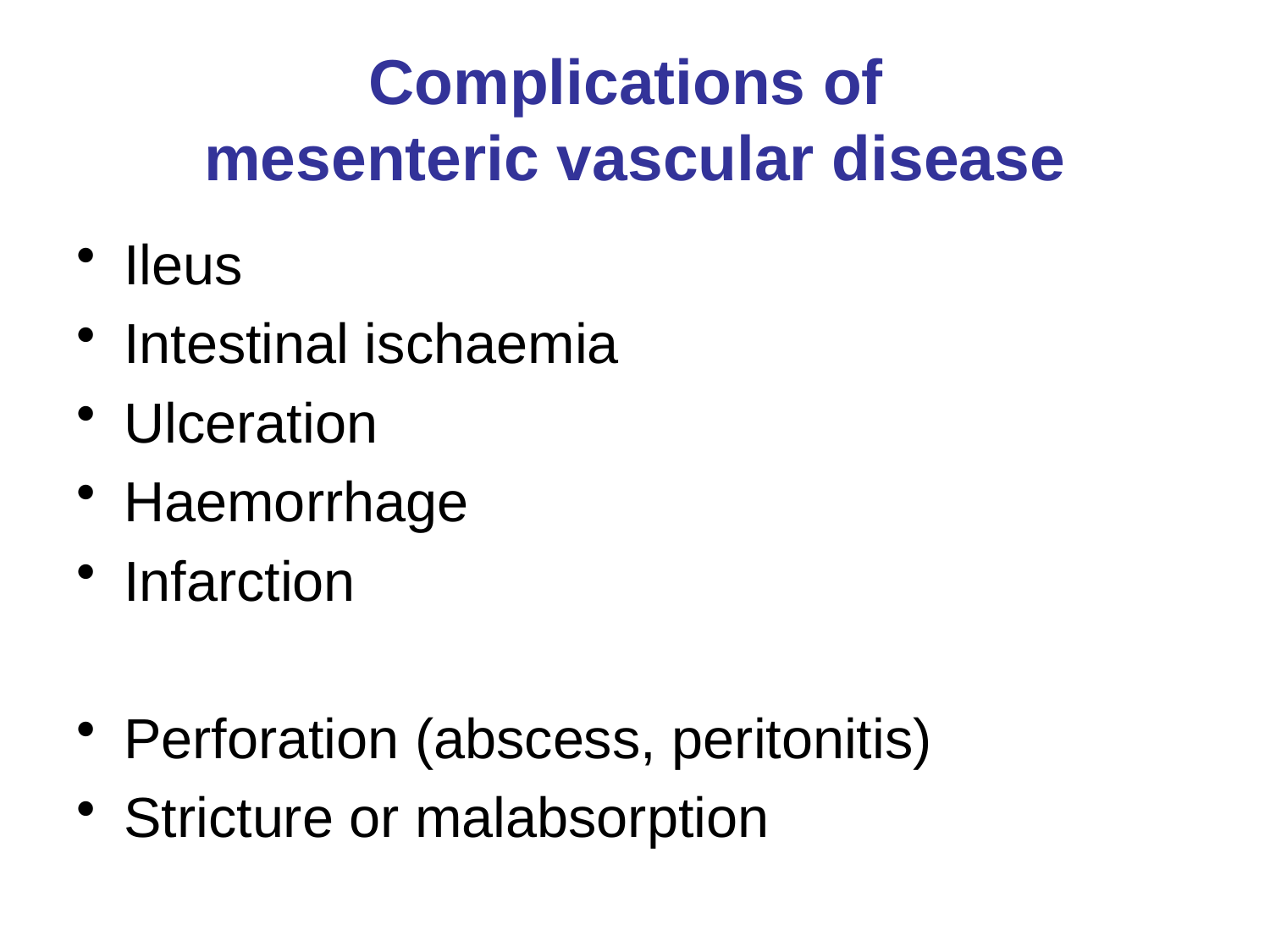

# Complications of mesenteric vascular disease
Ileus
Intestinal ischaemia
Ulceration
Haemorrhage
Infarction

Perforation (abscess, peritonitis)
Stricture or malabsorption